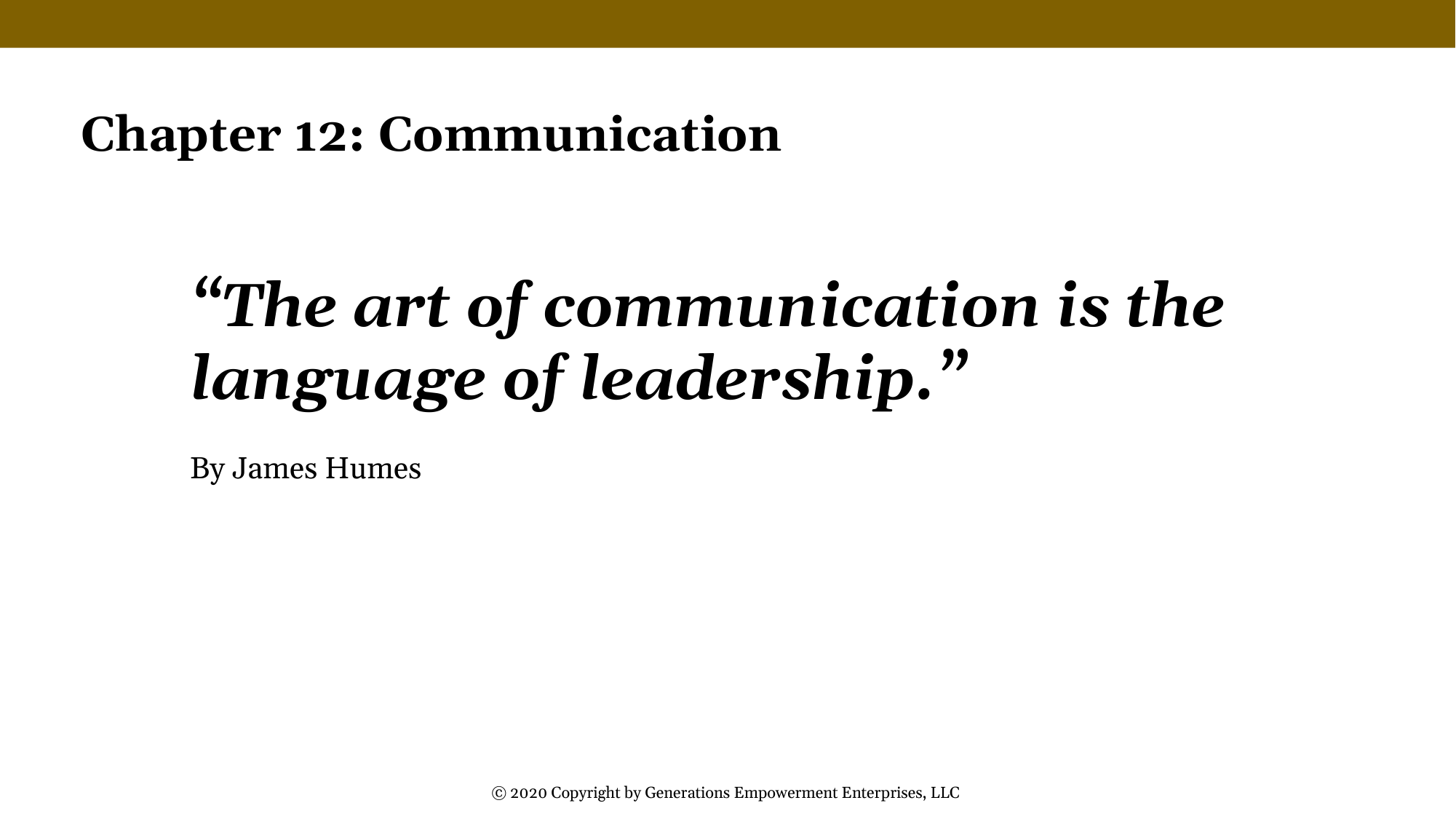

Chapter 12: Communication
“The art of communication is the language of leadership.”

By James Humes

© 2020 Copyright by Generations Empowerment Enterprises, LLC